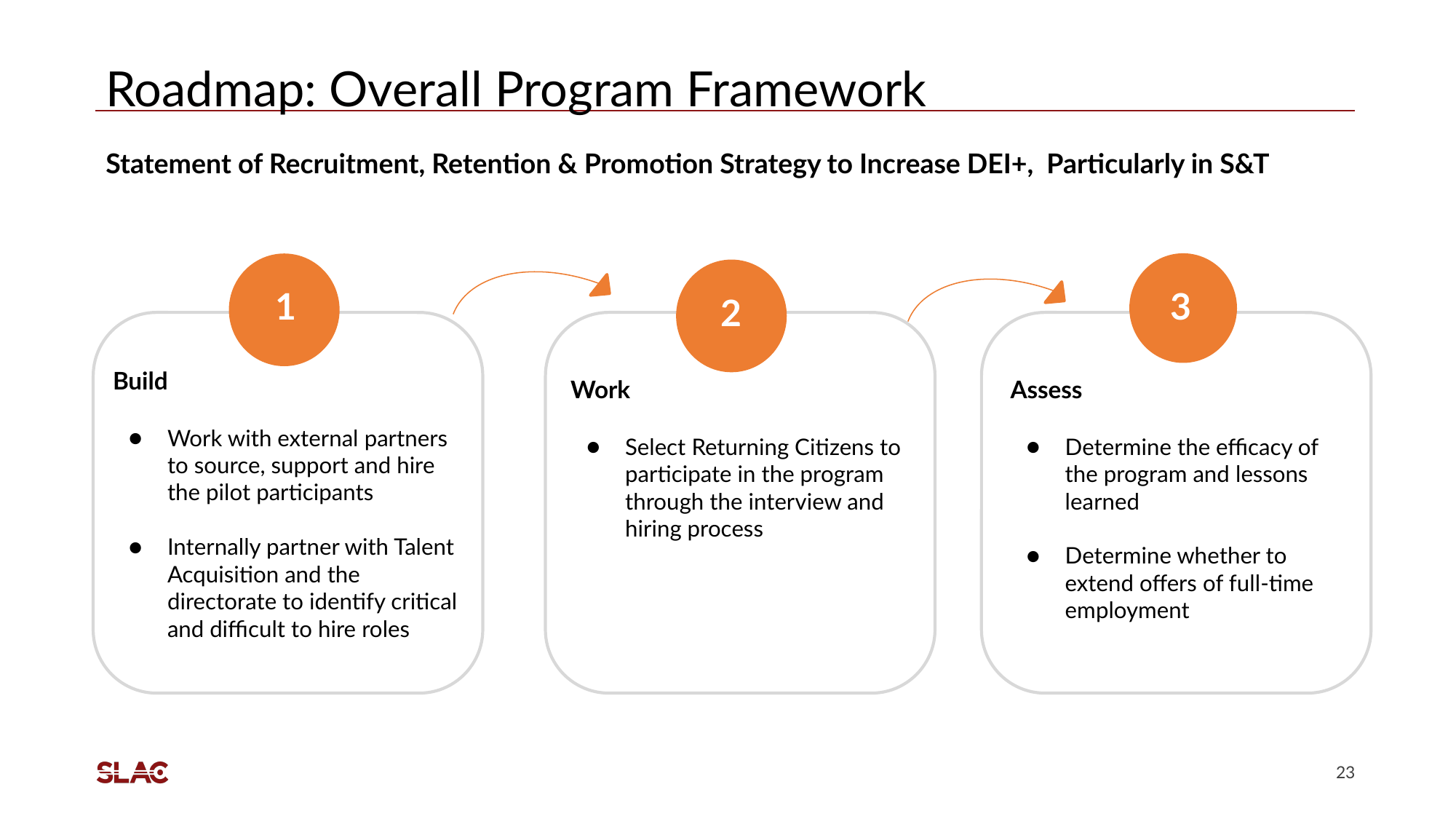

Roadmap: Overall Program Framework
Statement of Recruitment, Retention & Promotion Strategy to Increase DEI+,  Particularly in S&T

1
3
2

Build

Work with external partners to source, support and hire the pilot participants

Internally partner with Talent Acquisition and the directorate to identify critical and difficult to hire roles
Work

Select Returning Citizens to participate in the program through the interview and hiring process

Assess

Determine the efficacy of the program and lessons learned

Determine whether to extend offers of full-time employment
23